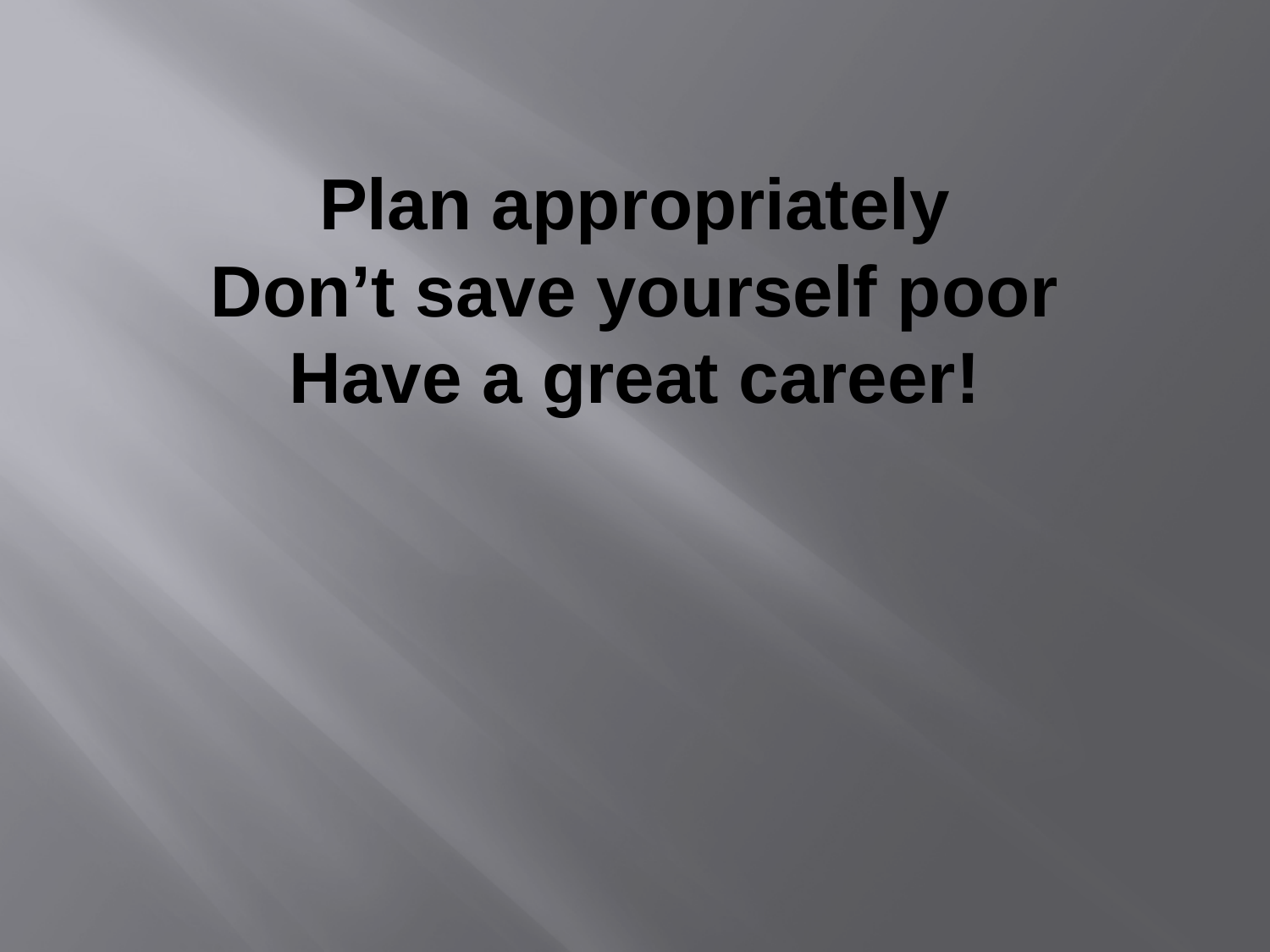

# Plan appropriately Don’t save yourself poor Have a great career!